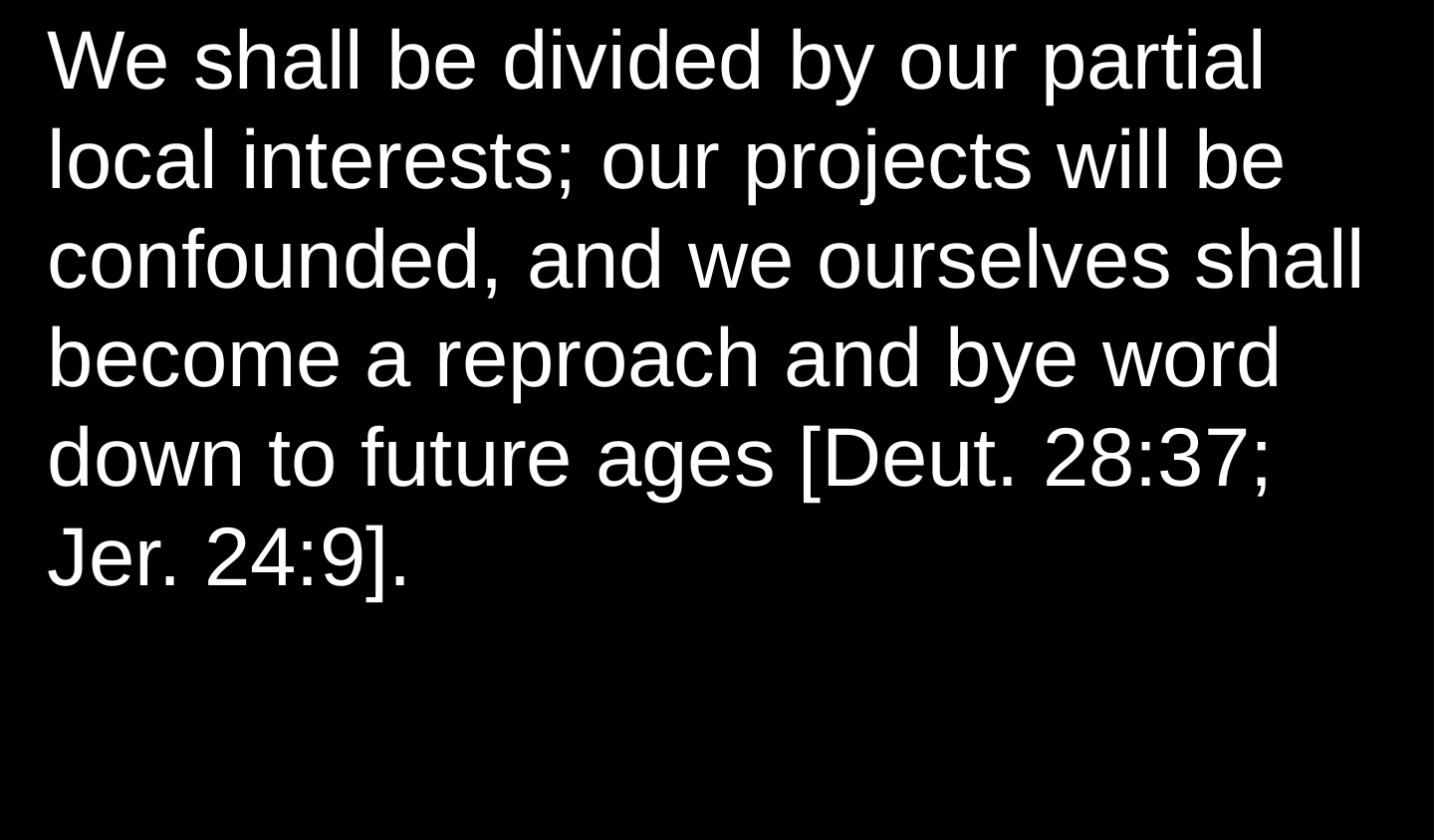

We shall be divided by our partial local interests; our projects will be confounded, and we ourselves shall become a reproach and bye word down to future ages [Deut. 28:37; Jer. 24:9].